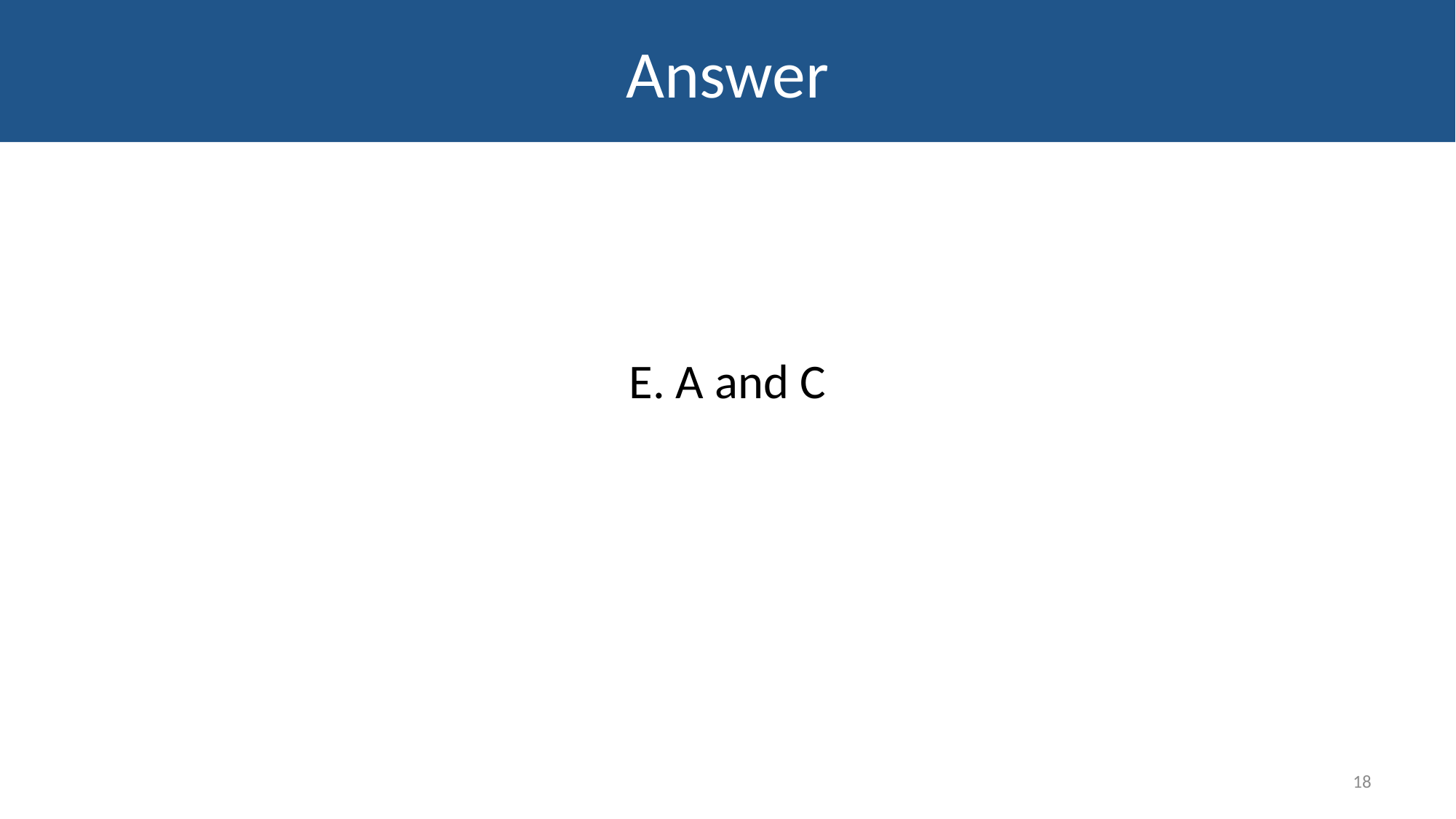

# Answer

E. A and C

18